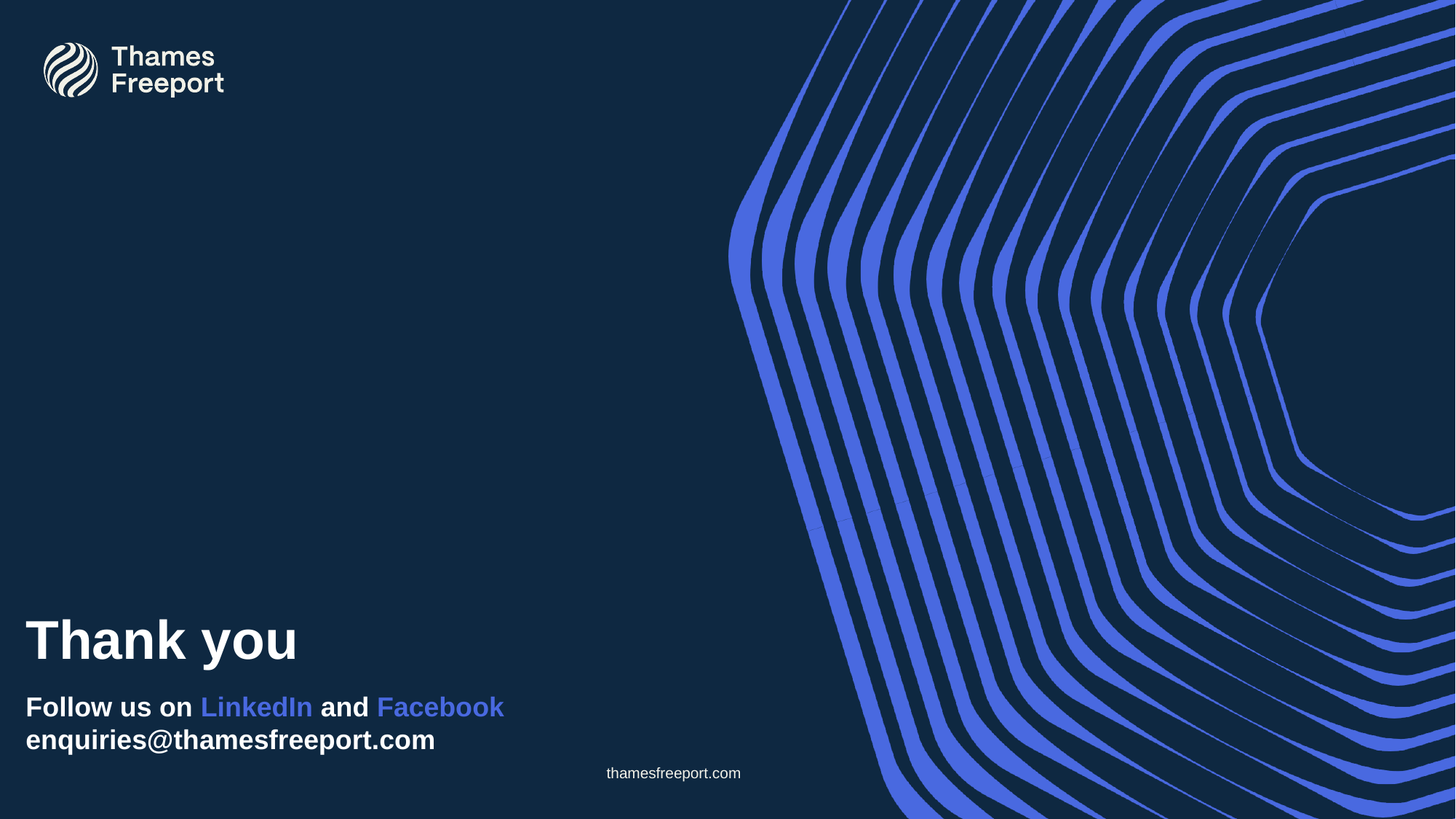

Follow us on LinkedIn and Facebook
enquiries@thamesfreeport.com
Thank you